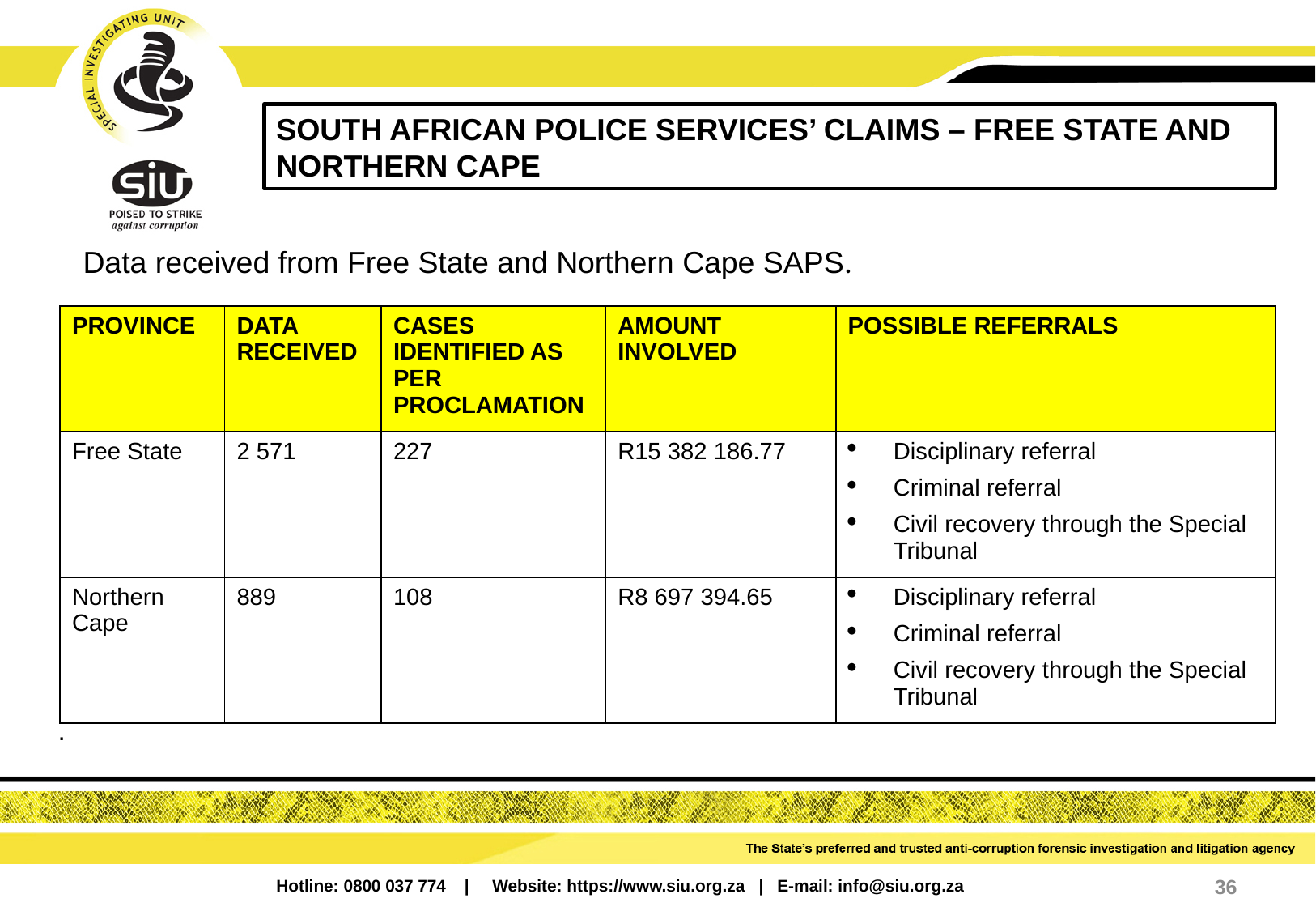

SOUTH AFRICAN POLICE SERVICES’ CLAIMS – FREE STATE AND NORTHERN CAPE
Data received from Free State and Northern Cape SAPS.
| Province | Data received | Cases identified AS PER PROCLAMATION | Amount involved | Possible referrals |
| --- | --- | --- | --- | --- |
| Free State | 2 571 | 227 | R15 382 186.77 | Disciplinary referral Criminal referral Civil recovery through the Special Tribunal |
| Northern Cape | 889 | 108 | R8 697 394.65 | Disciplinary referral Criminal referral Civil recovery through the Special Tribunal |
.
36
Hotline: 0800 037 774    |     Website: https://www.siu.org.za   |   E-mail: info@siu.org.za